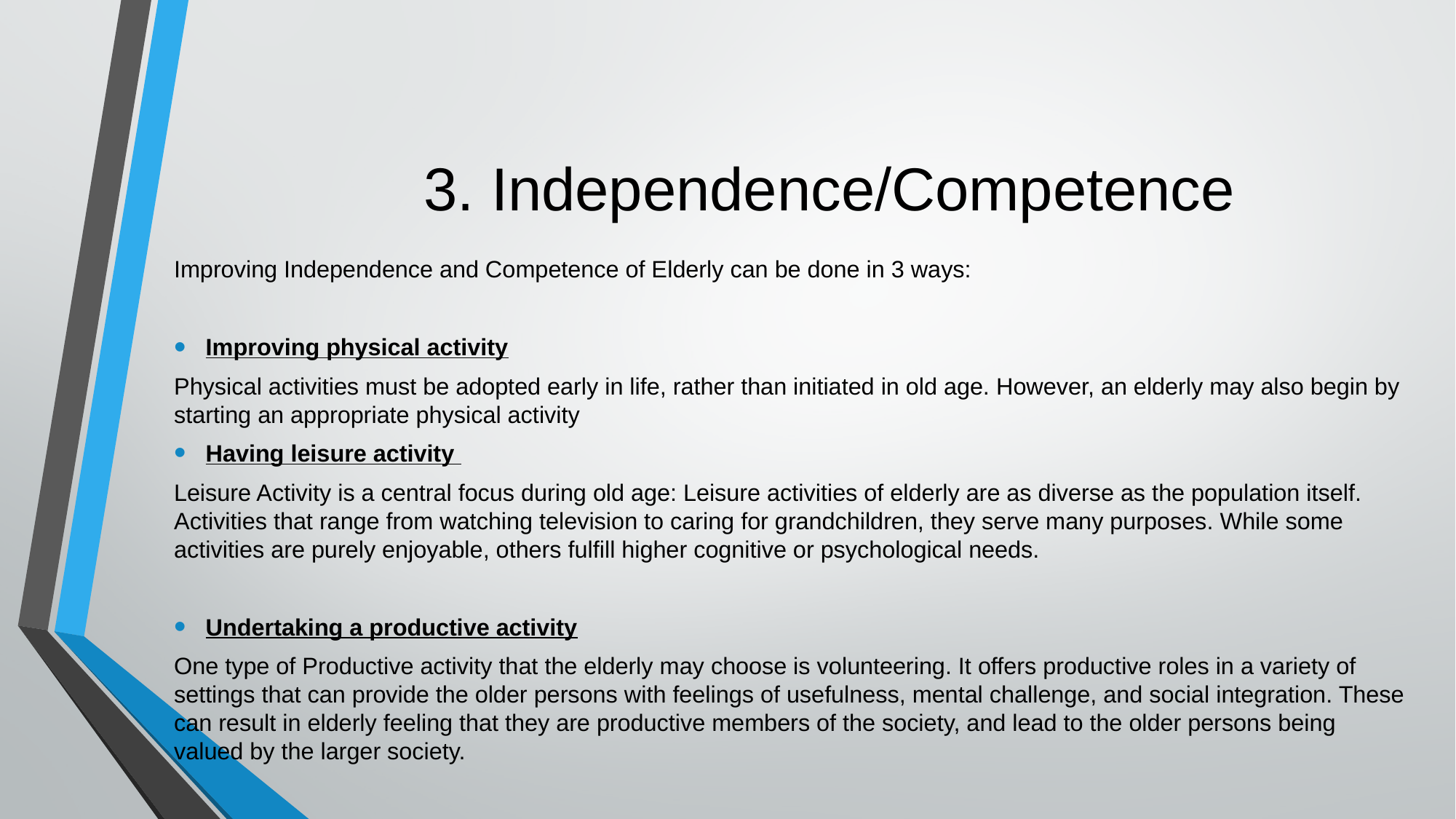

# 3. Independence/Competence
Improving Independence and Competence of Elderly can be done in 3 ways:

Improving physical activity
Physical activities must be adopted early in life, rather than initiated in old age. However, an elderly may also begin by starting an appropriate physical activity
Having leisure activity
Leisure Activity is a central focus during old age: Leisure activities of elderly are as diverse as the population itself. Activities that range from watching television to caring for grandchildren, they serve many purposes. While some activities are purely enjoyable, others fulfill higher cognitive or psychological needs.

Undertaking a productive activity
One type of Productive activity that the elderly may choose is volunteering. It offers productive roles in a variety of settings that can provide the older persons with feelings of usefulness, mental challenge, and social integration. These can result in elderly feeling that they are productive members of the society, and lead to the older persons being valued by the larger society.